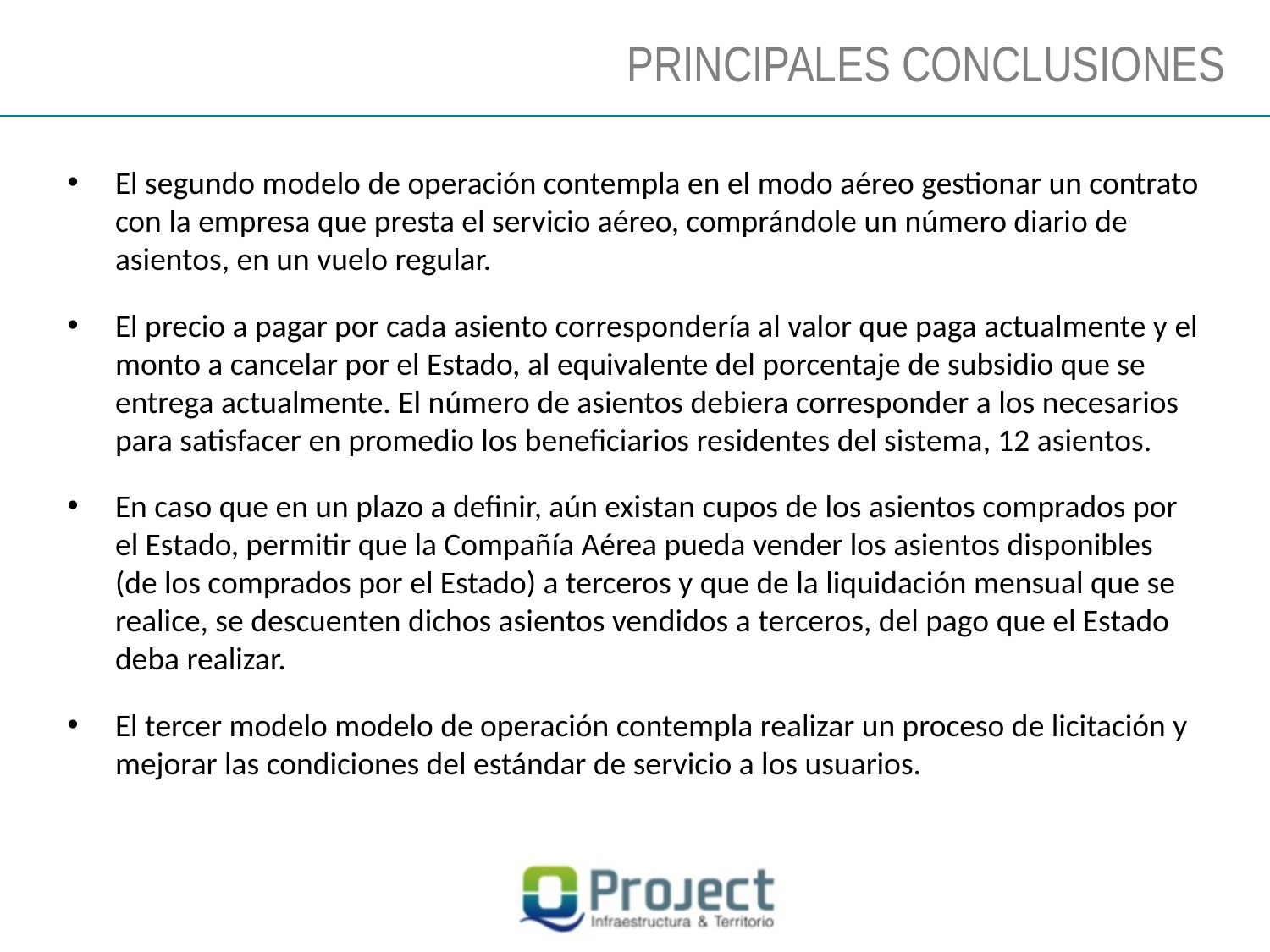

PRINCIPALES CONCLUSIONES
El segundo modelo de operación contempla en el modo aéreo gestionar un contrato con la empresa que presta el servicio aéreo, comprándole un número diario de asientos, en un vuelo regular.

El precio a pagar por cada asiento correspondería al valor que paga actualmente y el monto a cancelar por el Estado, al equivalente del porcentaje de subsidio que se entrega actualmente. El número de asientos debiera corresponder a los necesarios para satisfacer en promedio los beneficiarios residentes del sistema, 12 asientos.

En caso que en un plazo a definir, aún existan cupos de los asientos comprados por el Estado, permitir que la Compañía Aérea pueda vender los asientos disponibles (de los comprados por el Estado) a terceros y que de la liquidación mensual que se realice, se descuenten dichos asientos vendidos a terceros, del pago que el Estado deba realizar.

El tercer modelo modelo de operación contempla realizar un proceso de licitación y mejorar las condiciones del estándar de servicio a los usuarios.